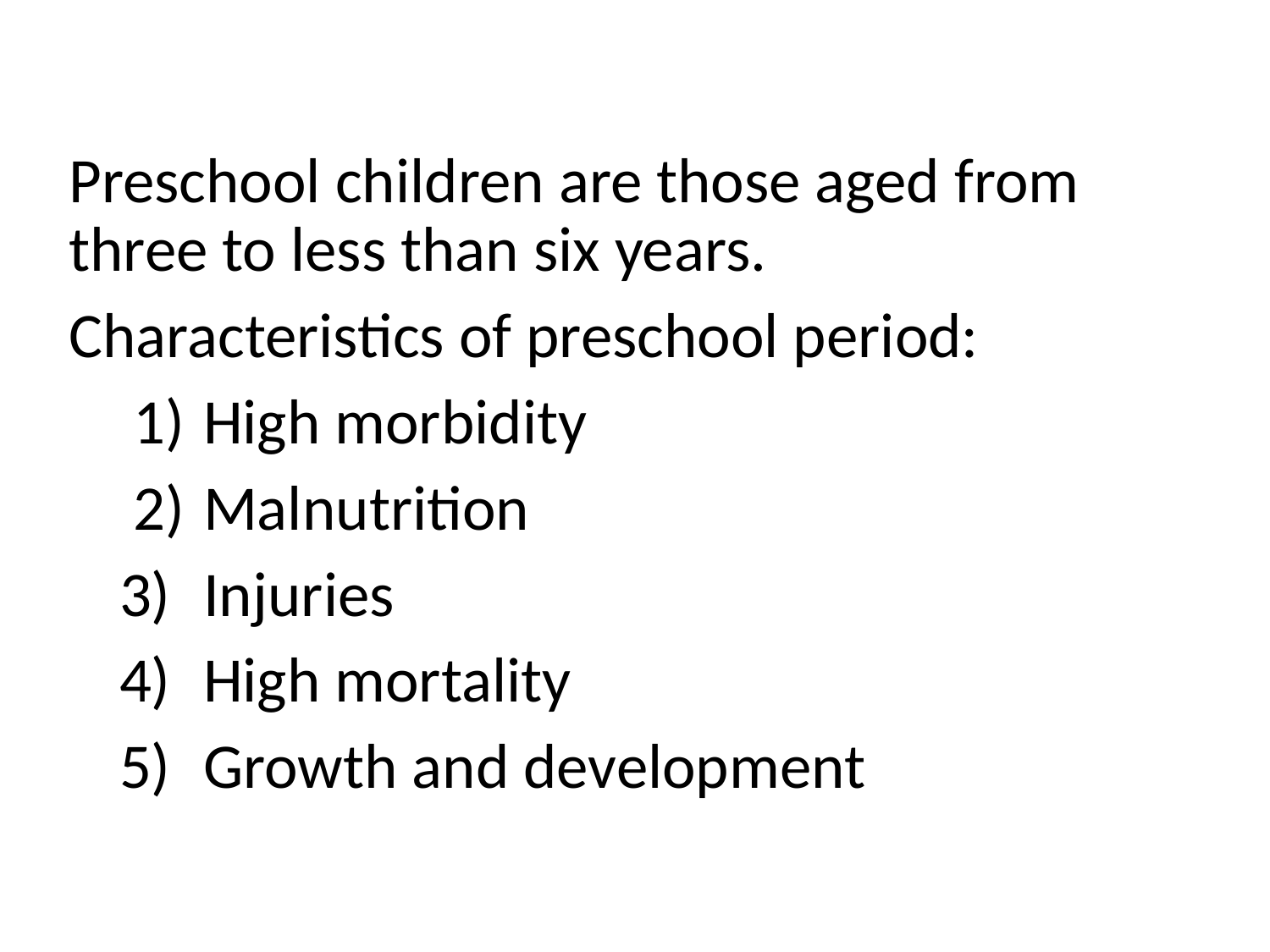

Preschool children are those aged from three to less than six years.
Characteristics of preschool period:
    1)	High morbidity
    2)	Malnutrition
   3)	Injuries
   4)	High mortality
   5)	Growth and development